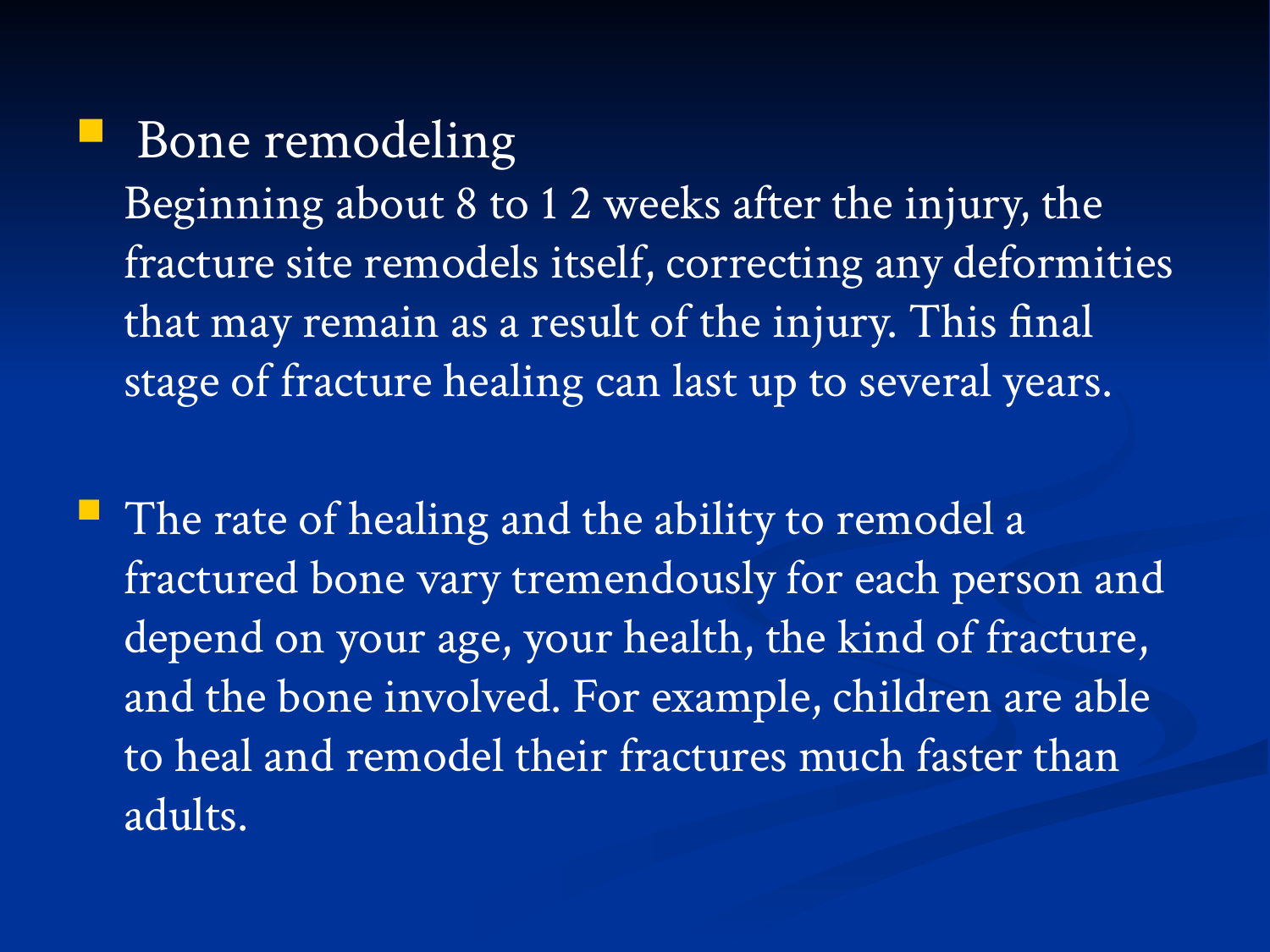

Bone remodeling 
Beginning about 8 to 1 2 weeks after the injury, the fracture site remodels itself, correcting any deformities that may remain as a result of the injury. This final stage of fracture healing can last up to several years.

The rate of healing and the ability to remodel a fractured bone vary tremendously for each person and depend on your age, your health, the kind of fracture, and the bone involved. For example, children are able to heal and remodel their fractures much faster than adults.